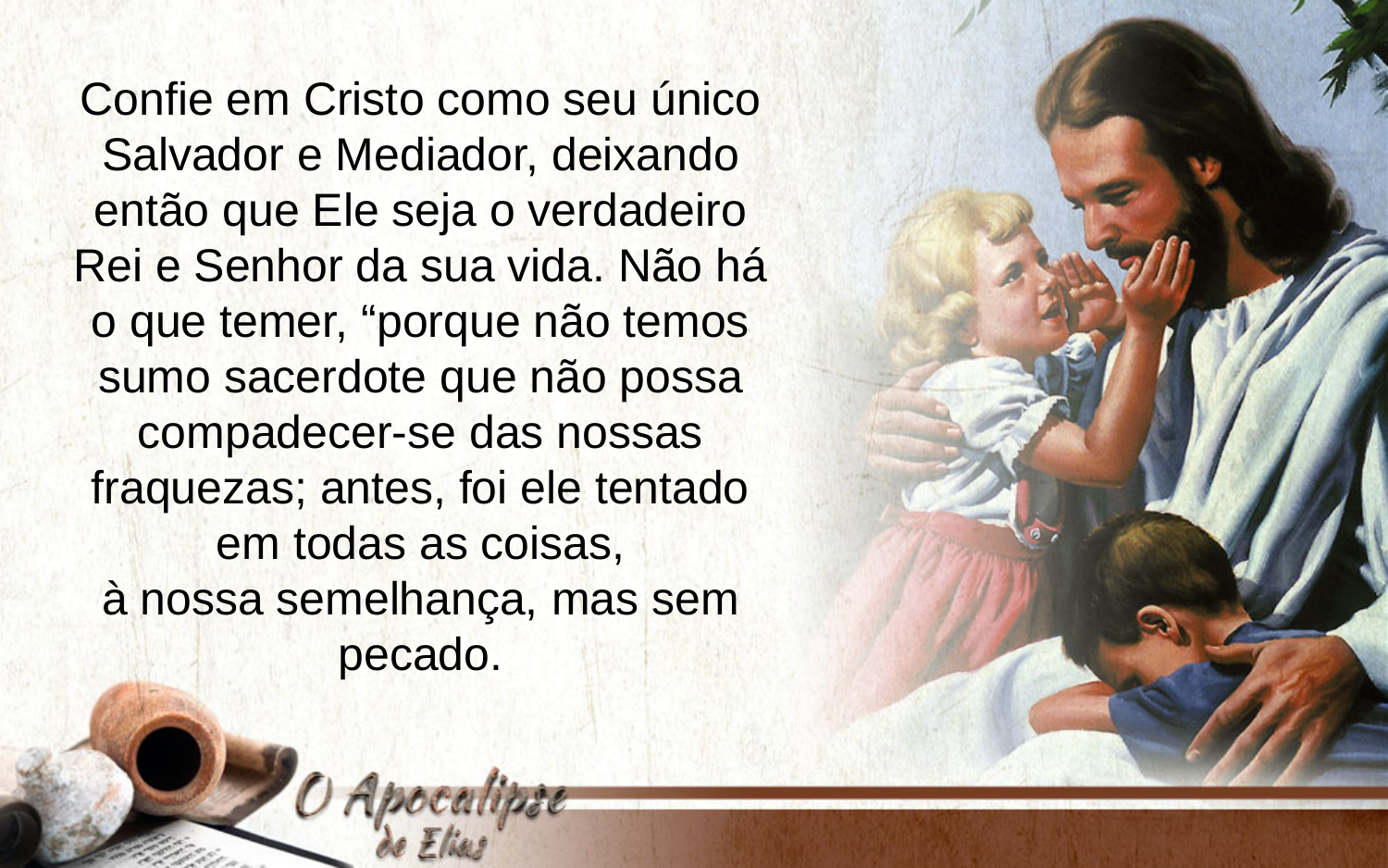

Confie em Cristo como seu único Salvador e Mediador, deixando
então que Ele seja o verdadeiro Rei e Senhor da sua vida. Não há o que temer, “porque não temos sumo sacerdote que não possa compadecer-se das nossas fraquezas; antes, foi ele tentado em todas as coisas,
à nossa semelhança, mas sem pecado.